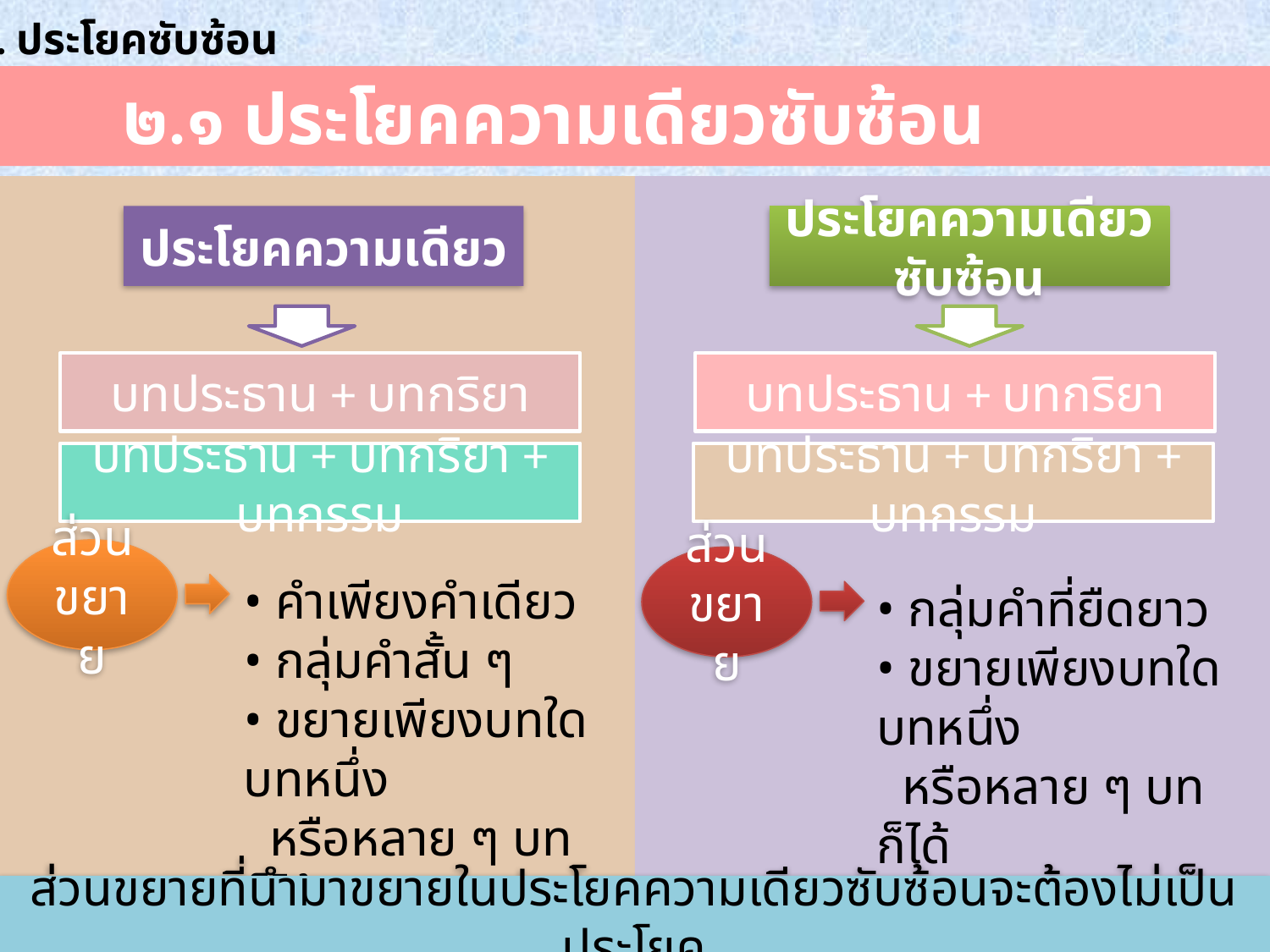

๒. ประโยคซับซ้อน
      ๒.๑ ประโยคความเดียวซับซ้อน

ประโยคความเดียว
ประโยคความเดียวซับซ้อน

บทประธาน + บทกริยา
บทประธาน + บทกริยา
บทประธาน + บทกริยา + บทกรรม
บทประธาน + บทกริยา + บทกรรม
ส่วนขยาย
ส่วนขยาย
• คำเพียงคำเดียว
• กลุ่มคำสั้น ๆ
• ขยายเพียงบทใดบทหนึ่ง
  หรือหลาย ๆ บทก็ได้
• กลุ่มคำที่ยืดยาว
• ขยายเพียงบทใดบทหนึ่ง
  หรือหลาย ๆ บทก็ได้

ส่วนขยายที่นำมาขยายในประโยคความเดียวซับซ้อนจะต้องไม่เป็นประโยค
6